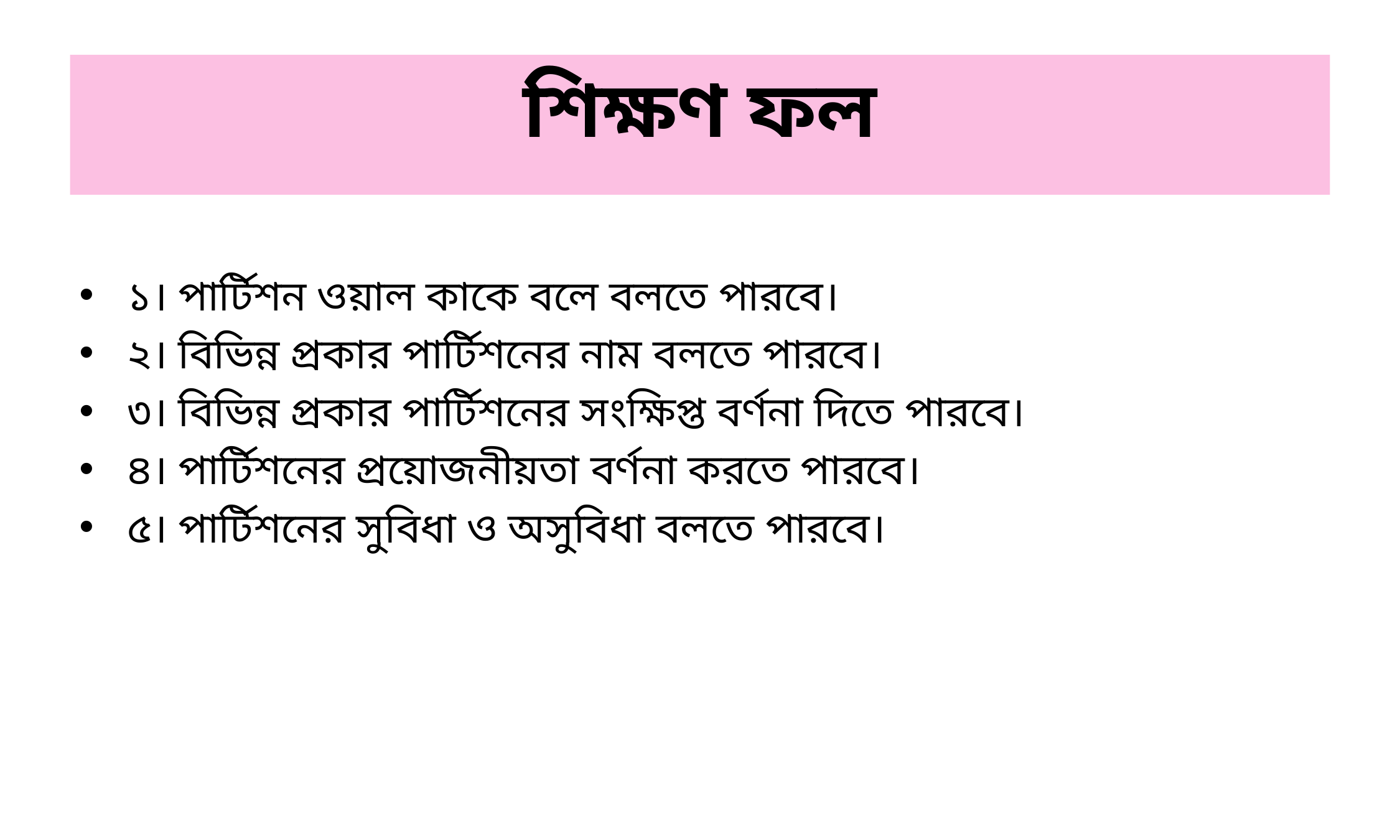

# শিক্ষণ ফল
১। পার্টিশন ওয়াল কাকে বলে বলতে পারবে।
২। বিভিন্ন প্রকার পার্টিশনের নাম বলতে পারবে।
৩। বিভিন্ন প্রকার পার্টিশনের সংক্ষিপ্ত বর্ণনা দিতে পারবে।
৪। পার্টিশনের প্রয়োজনীয়তা বর্ণনা করতে পারবে।
৫। পার্টিশনের সুবিধা ও অসুবিধা বলতে পারবে।